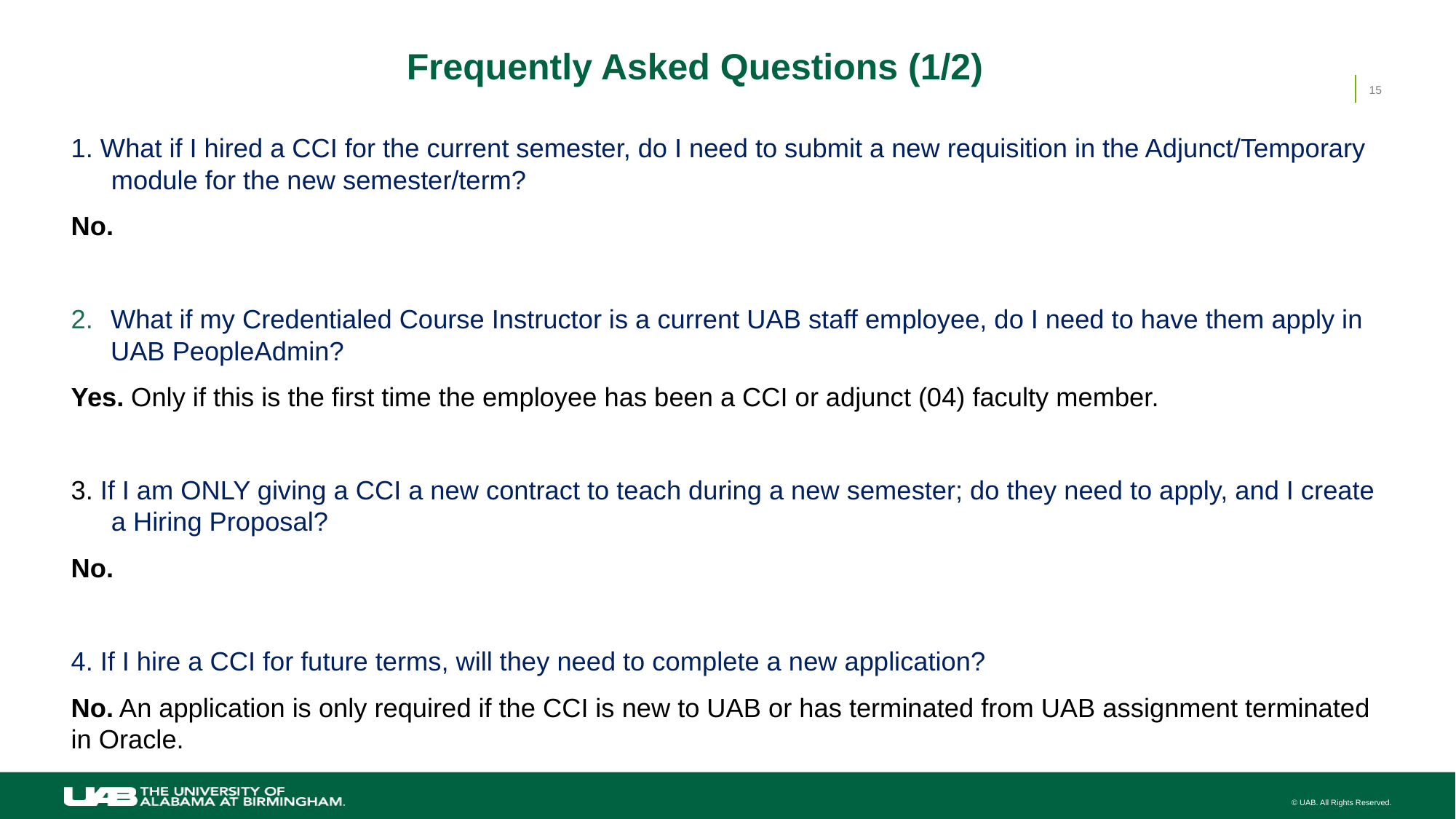

# Frequently Asked Questions (1/2)
15
1. What if I hired a CCI for the current semester, do I need to submit a new requisition in the Adjunct/Temporary module for the new semester/term?
No.

What if my Credentialed Course Instructor is a current UAB staff employee, do I need to have them apply in UAB PeopleAdmin?
Yes. Only if this is the first time the employee has been a CCI or adjunct (04) faculty member.

3. If I am ONLY giving a CCI a new contract to teach during a new semester; do they need to apply, and I create a Hiring Proposal?
No.

4. If I hire a CCI for future terms, will they need to complete a new application?
No. An application is only required if the CCI is new to UAB or has terminated from UAB assignment terminated in Oracle.